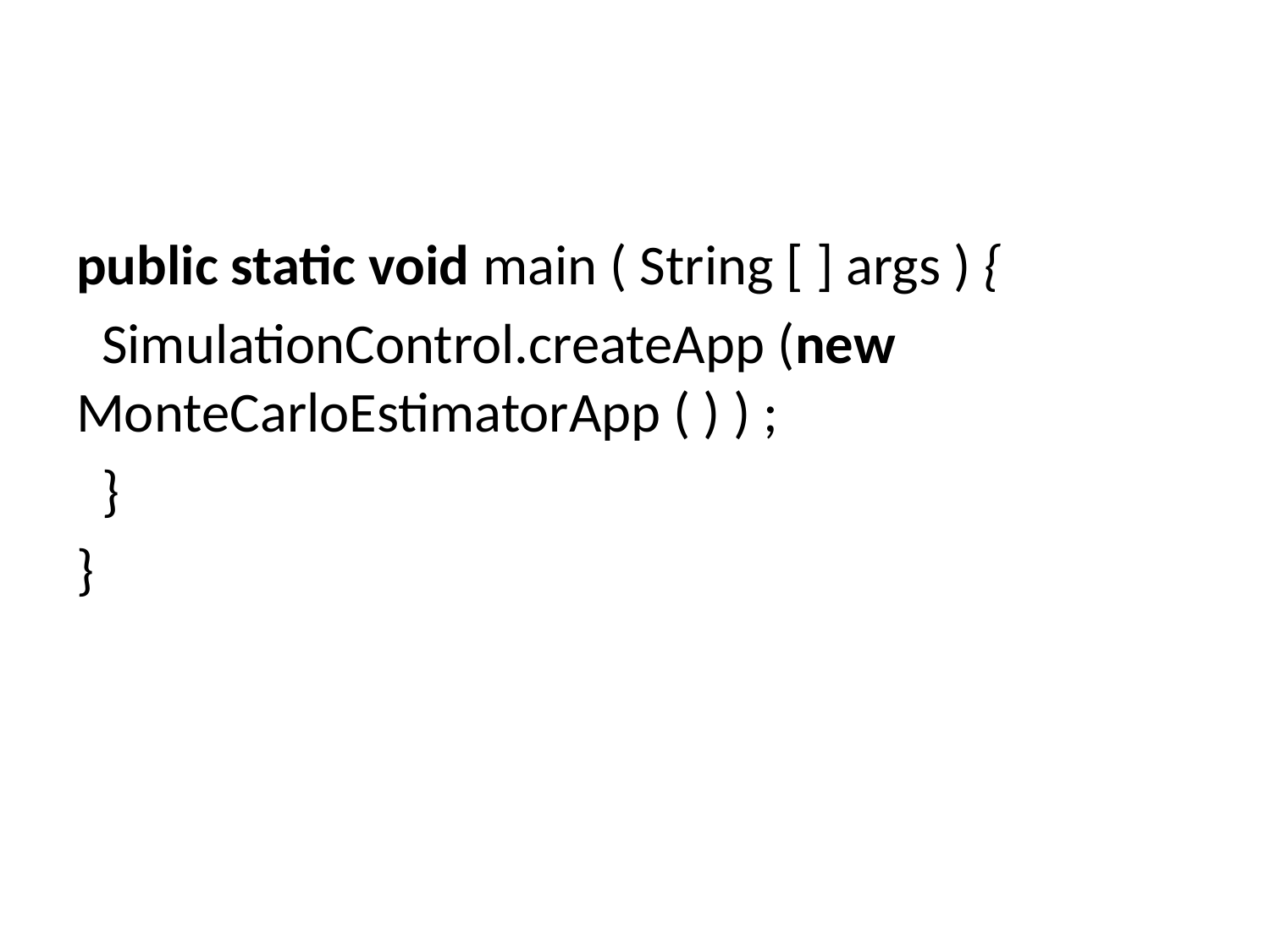

#
public static void main ( String [ ] args ) {
  SimulationControl.createApp (new MonteCarloEstimatorApp ( ) ) ;
  }
}